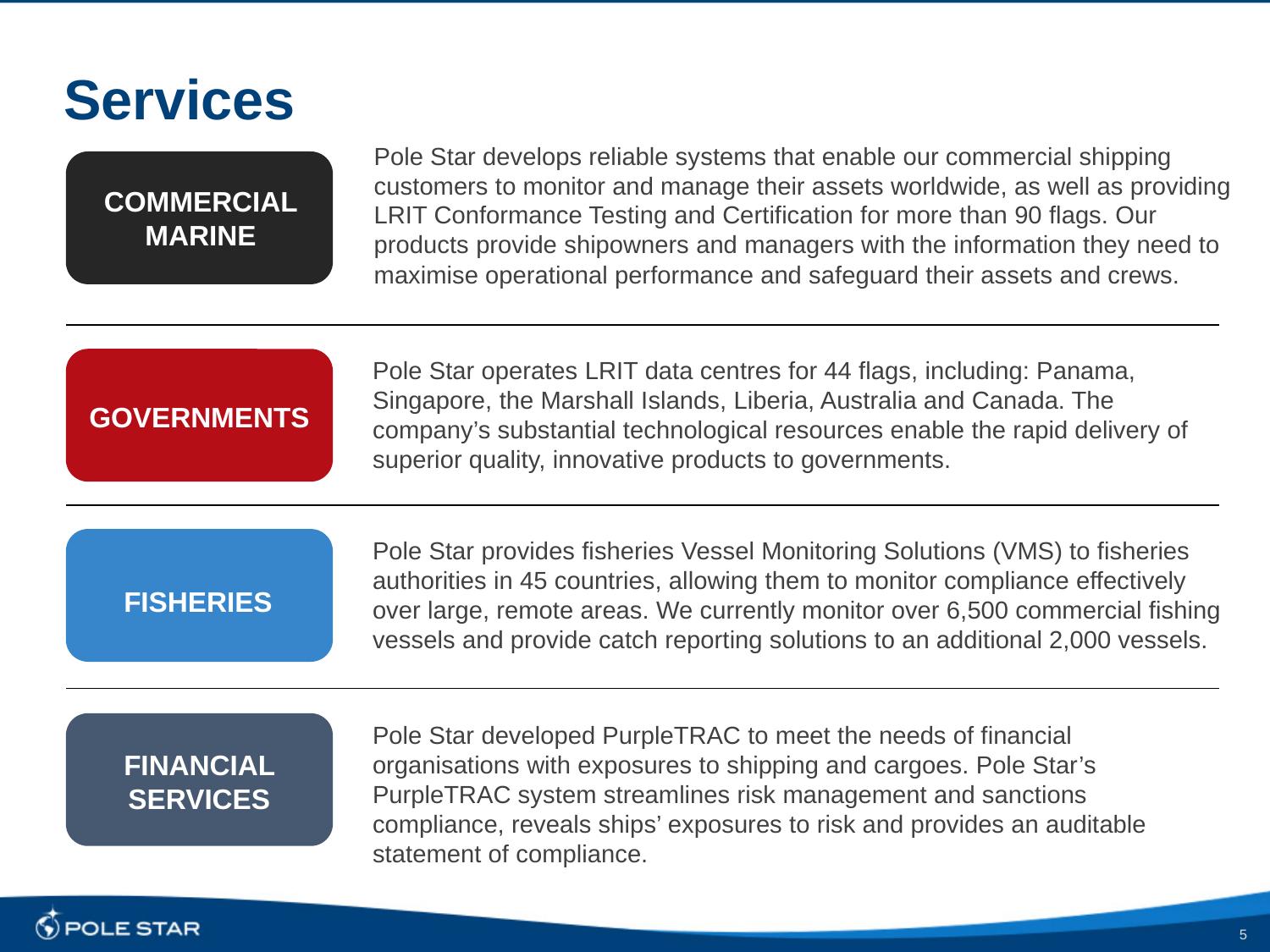

# Services
Pole Star develops reliable systems that enable our commercial shipping customers to monitor and manage their assets worldwide, as well as providing LRIT Conformance Testing and Certification for more than 90 flags. Our products provide shipowners and managers with the information they need to maximise operational performance and safeguard their assets and crews.

COMMERCIAL MARINE

Pole Star operates LRIT data centres for 44 flags, including: Panama, Singapore, the Marshall Islands, Liberia, Australia and Canada. The company’s substantial technological resources enable the rapid delivery of superior quality, innovative products to governments.
GOVERNMENTS

Pole Star provides fisheries Vessel Monitoring Solutions (VMS) to fisheries authorities in 45 countries, allowing them to monitor compliance effectively over large, remote areas. We currently monitor over 6,500 commercial fishing vessels and provide catch reporting solutions to an additional 2,000 vessels.
FISHERIES

Pole Star developed PurpleTRAC to meet the needs of financial organisations with exposures to shipping and cargoes. Pole Star’s PurpleTRAC system streamlines risk management and sanctions compliance, reveals ships’ exposures to risk and provides an auditable statement of compliance.
FINANCIAL SERVICES
5